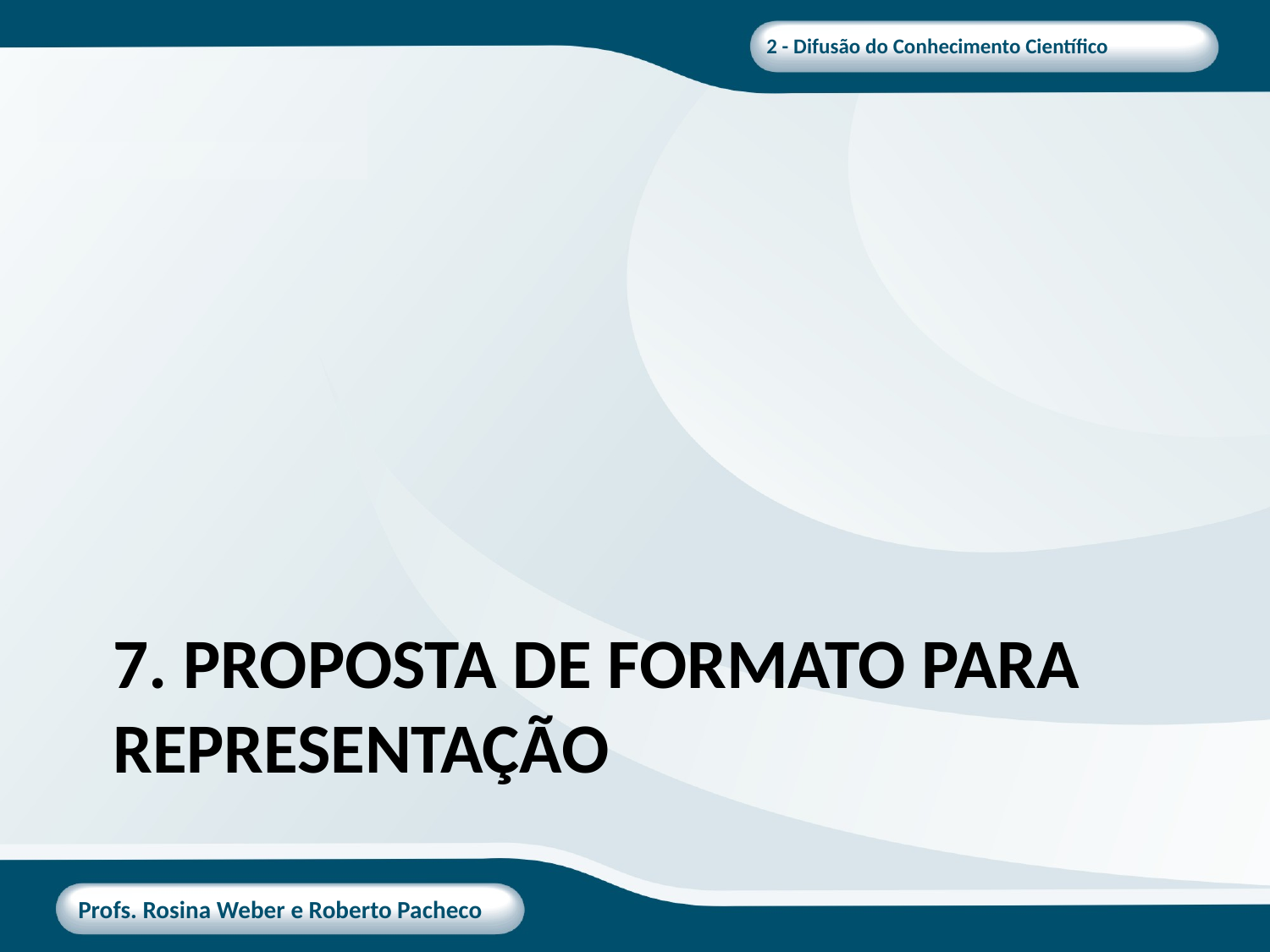

# 7. Proposta de Formato para RepresentaÇÃo